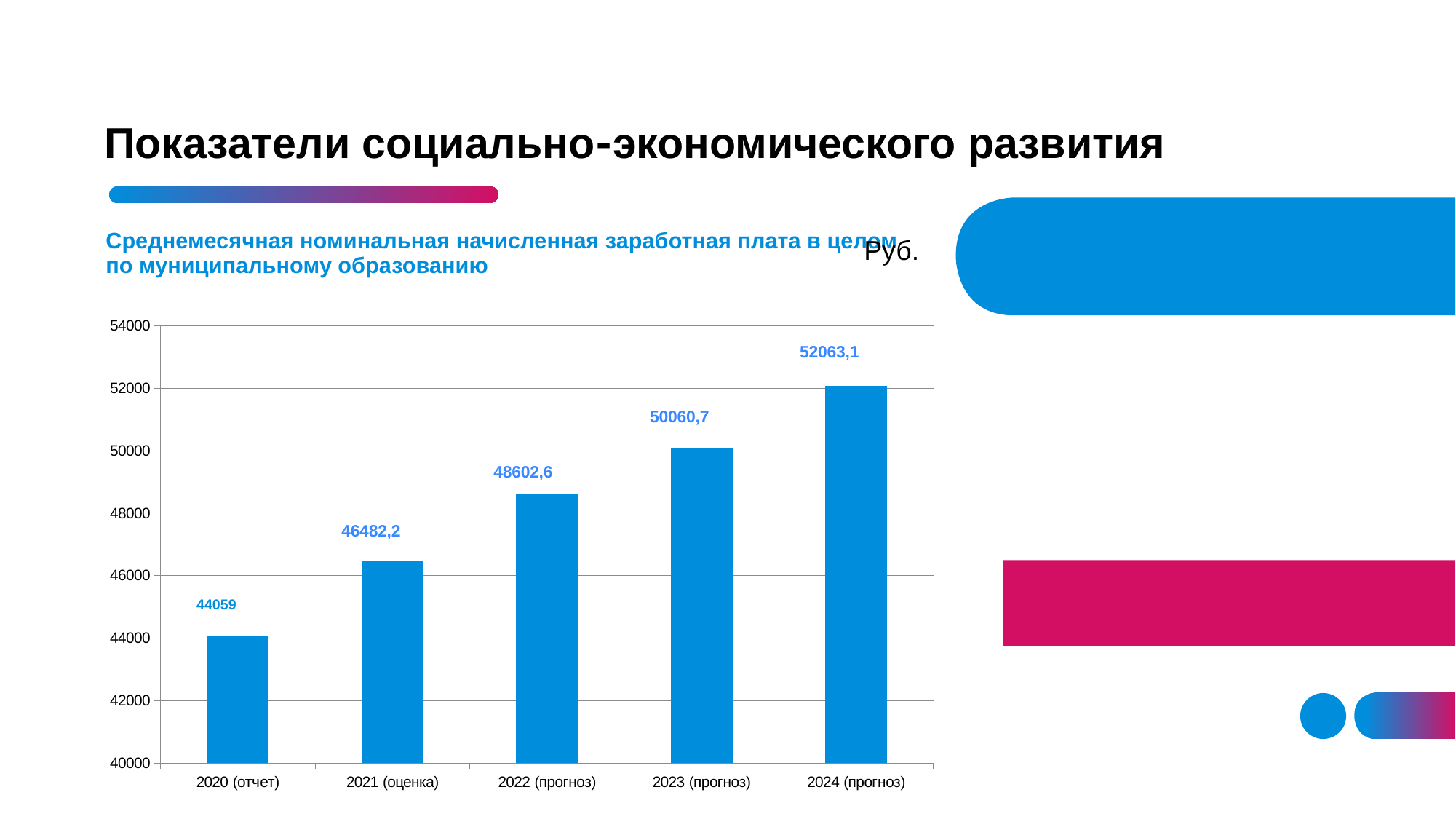

# Показатели социально-экономического развития
Среднемесячная номинальная начисленная заработная плата в целом по муниципальному образованию

Руб.

### Chart

| Category |
|---|

### Chart

| Category |  |
|---|---|
| 2020 (отчет) | 44059.0 |
| 2021 (оценка) | 46482.2 |
| 2022 (прогноз) | 48602.6 |
| 2023 (прогноз) | 50060.7 |
| 2024 (прогноз) | 52063.1 |